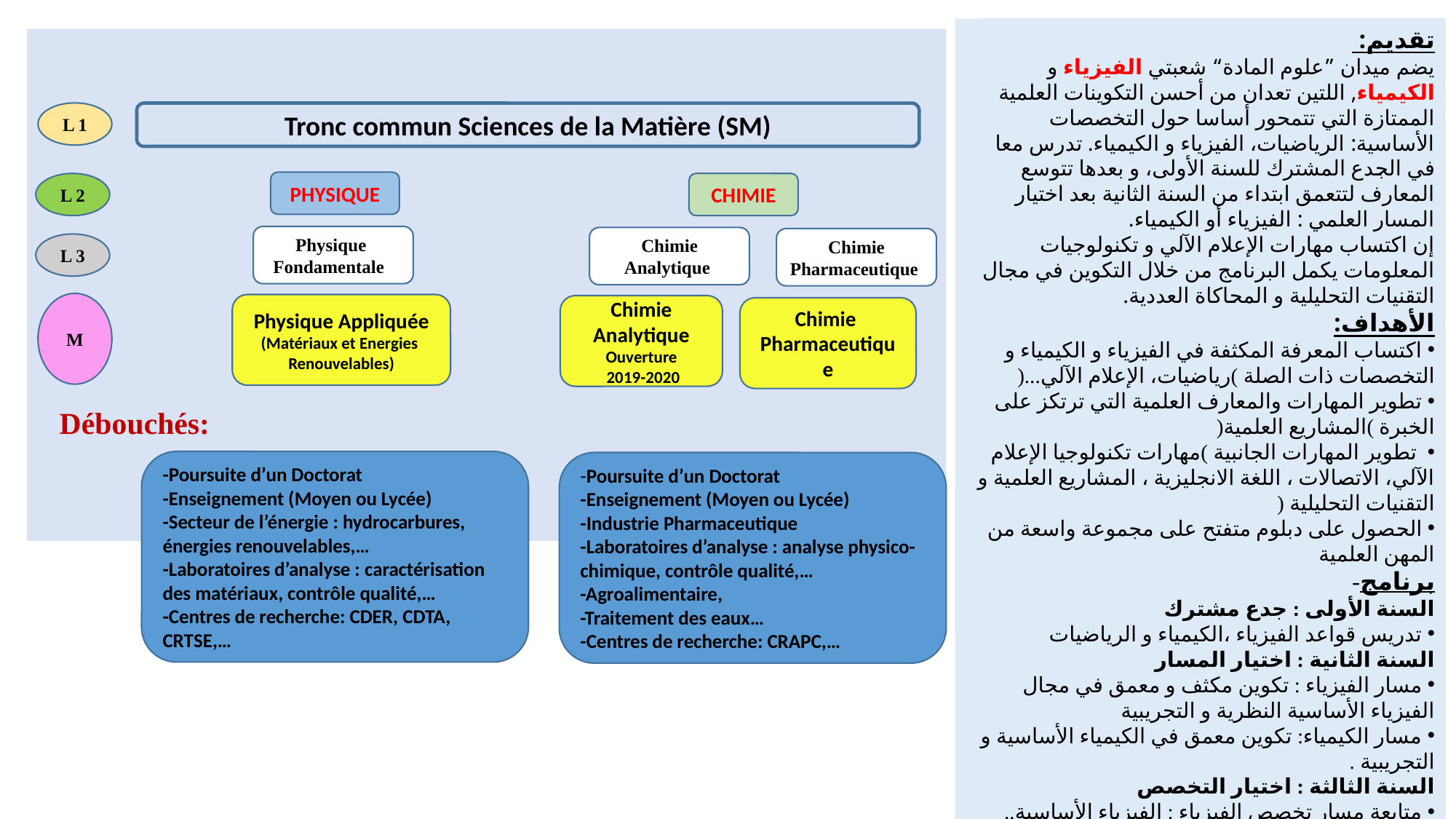

تقديم:
يضم ميدان ”علوم المادة“ شعبتي الفيزياء و الكيمياء, اللتين تعدان من أحسن التكوينات العلمية الممتازة التي تتمحور أساسا حول التخصصات الأساسية: الرياضيات، الفيزياء و الكيمياء. تدرس معا في الجدع المشترك للسنة الأولى، و بعدها تتوسع المعارف لتتعمق ابتداء من السنة الثانية بعد اختيار المسار العلمي : الفيزياء أو الكيمياء.
إن اكتساب مهارات الإعلام الآلي و تكنولوجيات المعلومات يكمل البرنامج من خلال التكوين في مجال التقنيات التحليلية و المحاكاة العددية.
الأهداف:
 اكتساب المعرفة المكثفة في الفيزياء و الكيمياء و التخصصات ذات الصلة )رياضيات، الإعلام الآلي...(
 تطوير المهارات والمعارف العلمية التي ترتكز على الخبرة )المشاريع العلمية(
  تطوير المهارات الجانبية )مهارات تكنولوجيا الإعلام  الآلي، الاتصالات ، اللغة الانجليزية ، المشاريع العلمية و التقنيات التحليلية (
 الحصول على دبلوم متفتح على مجموعة واسعة من المهن العلمية
برنامج-
السنة الأولى : جدع مشترك
 تدريس قواعد الفيزياء ،الكيمياء و الرياضيات
السنة الثانية : اختيار المسار
 مسار الفيزياء : تكوين مكثف و معمق في مجال الفيزياء الأساسية النظرية و التجريبية
 مسار الكيمياء: تكوين معمق في الكيمياء الأساسية و التجريبية .
السنة الثالثة : اختيار التخصص
 متابعة مسار تخصص الفيزياء : الفيزياء الأساسية..
 متابعة  مسار تخصص الكيمياء : الكيمياء التحليلية ; الكيمياء الصيدلانية

L 1
Tronc commun Sciences de la Matière (SM)
PHYSIQUE
L 2
CHIMIE
Physique
Fondamentale
Chimie
Analytique
Chimie
Pharmaceutique
L 3
M
Physique Appliquée
(Matériaux et Energies  Renouvelables)
Chimie Analytique Ouverture
 2019-2020
Chimie
Pharmaceutique
Débouchés:
-Poursuite d’un Doctorat
-Enseignement (Moyen ou Lycée)
-Secteur de l’énergie : hydrocarbures, énergies renouvelables,…
-Laboratoires d’analyse : caractérisation des matériaux, contrôle qualité,…
-Centres de recherche: CDER, CDTA, CRTSE,…
-Poursuite d’un Doctorat
-Enseignement (Moyen ou Lycée)
-Industrie Pharmaceutique
-Laboratoires d’analyse : analyse physico-chimique, contrôle qualité,…
-Agroalimentaire,
-Traitement des eaux…
-Centres de recherche: CRAPC,…